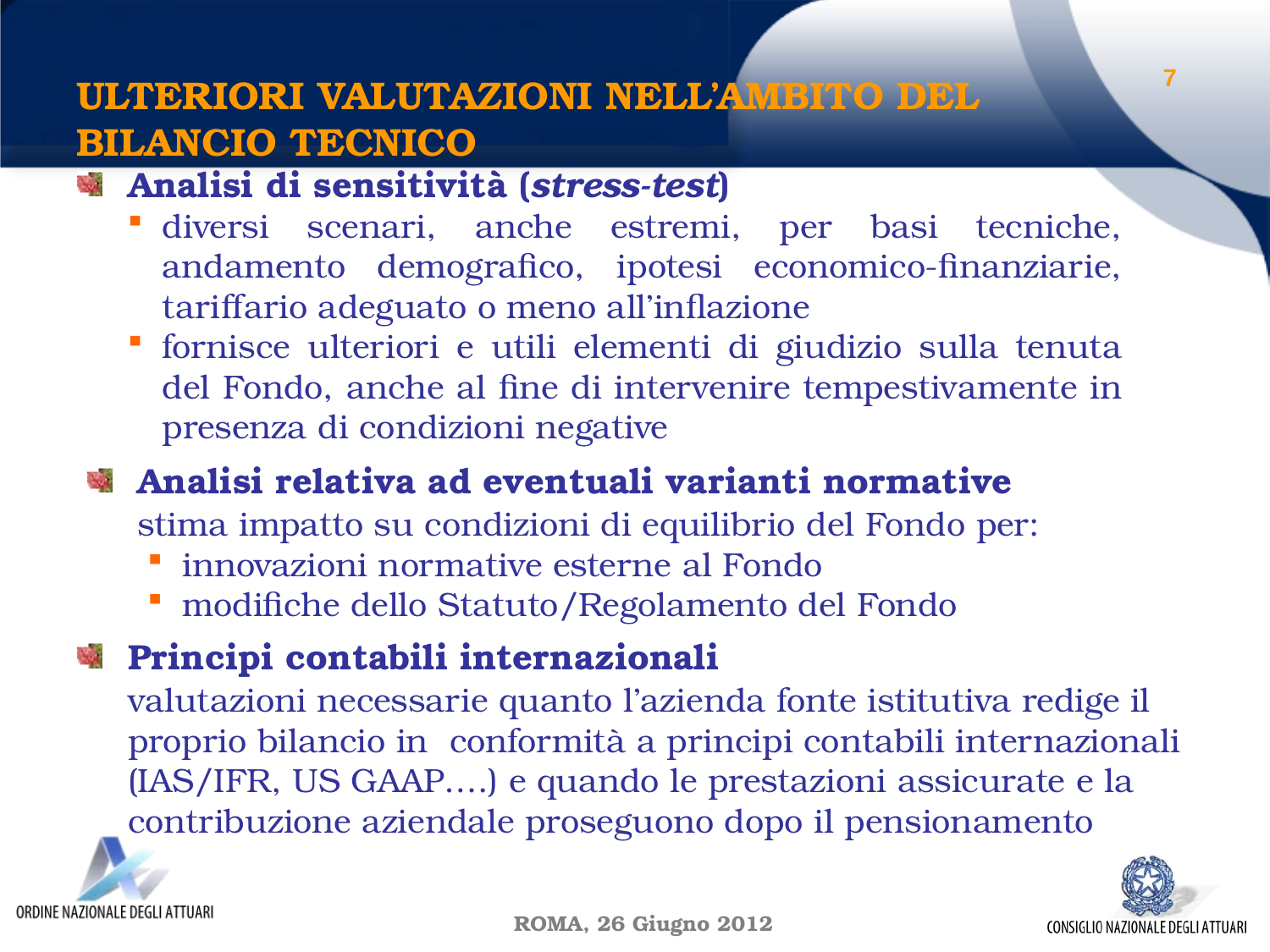

ULTERIORI VALUTAZIONI NELL’AMBITO DEL BILANCIO TECNICO
7
Analisi di sensitività (stress-test)
diversi scenari, anche estremi, per basi tecniche, andamento demografico, ipotesi economico-finanziarie, tariffario adeguato o meno all’inflazione
fornisce ulteriori e utili elementi di giudizio sulla tenuta del Fondo, anche al fine di intervenire tempestivamente in presenza di condizioni negative
Analisi relativa ad eventuali varianti normative
	stima impatto su condizioni di equilibrio del Fondo per:
innovazioni normative esterne al Fondo
modifiche dello Statuto/Regolamento del Fondo
Principi contabili internazionali
	valutazioni necessarie quanto l’azienda fonte istitutiva redige il proprio bilancio in  conformità a principi contabili internazionali (IAS/IFR, US GAAP….) e quando le prestazioni assicurate e la contribuzione aziendale proseguono dopo il pensionamento